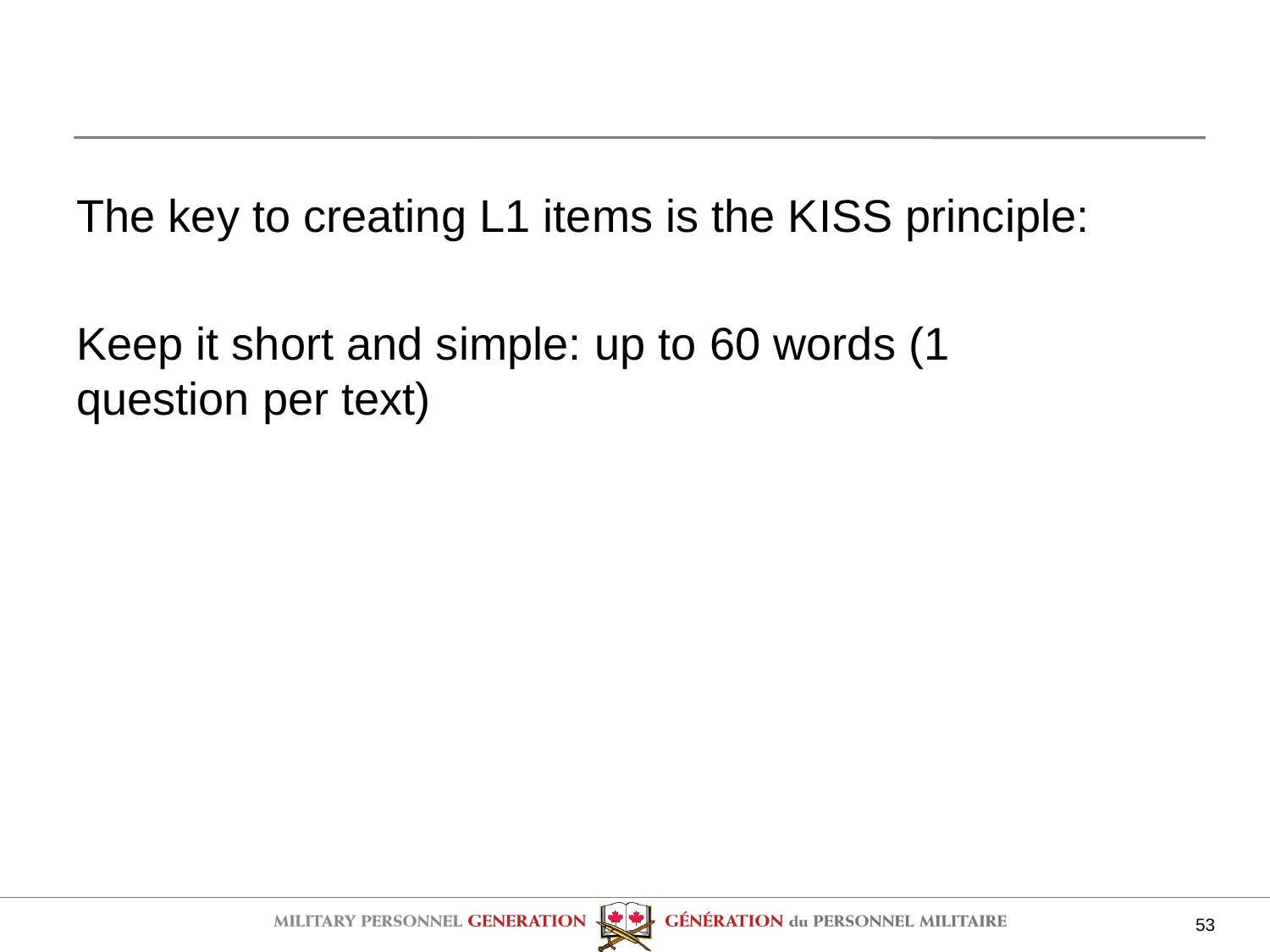

#
The key to creating L1 items is the KISS principle:

Keep it short and simple: up to 60 words (1 question per text)

53